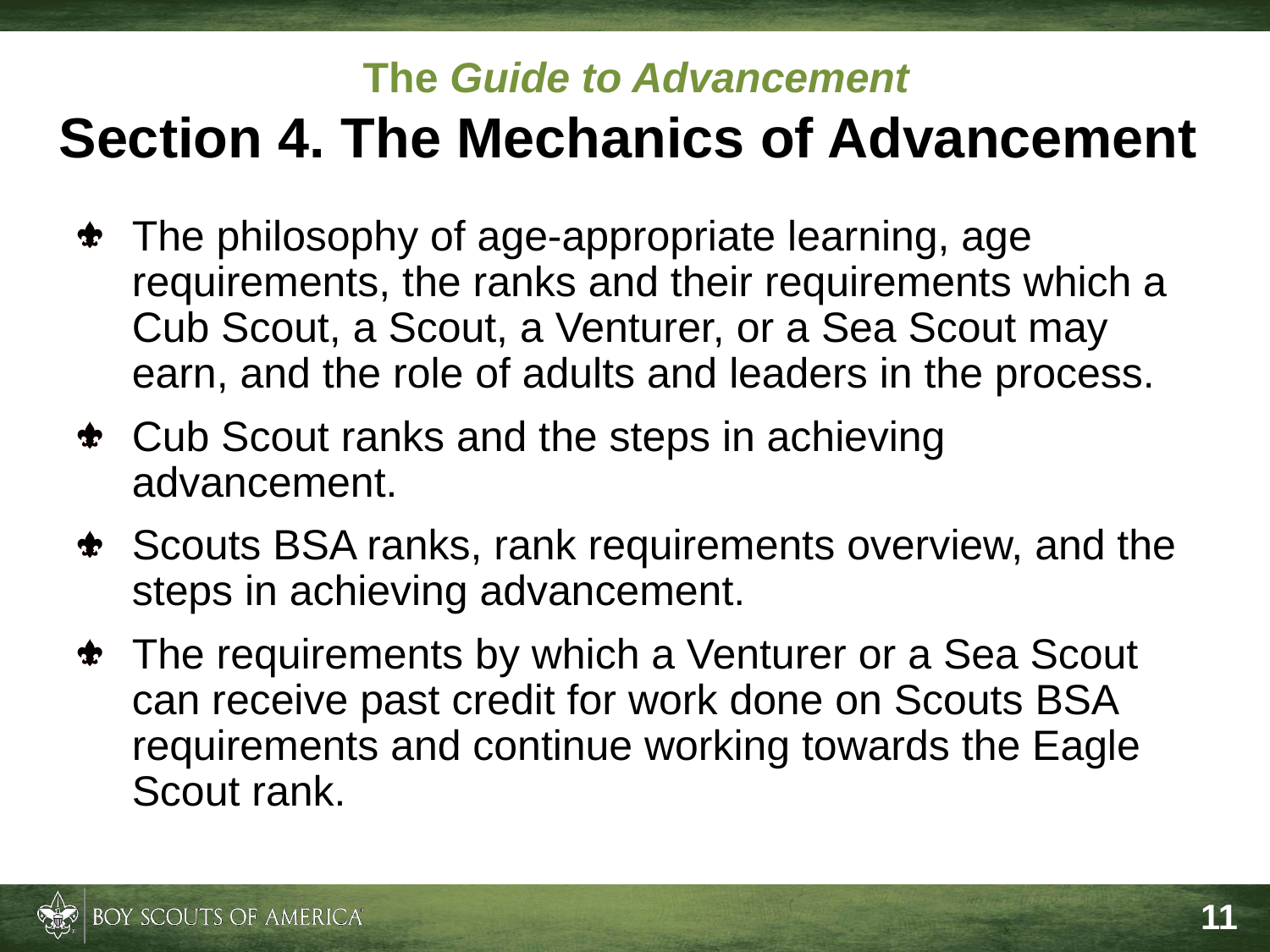

# The Guide to Advancement Section 4. The Mechanics of Advancement
The philosophy of age-appropriate learning, age requirements, the ranks and their requirements which a Cub Scout, a Scout, a Venturer, or a Sea Scout may earn, and the role of adults and leaders in the process.
Cub Scout ranks and the steps in achieving advancement.
Scouts BSA ranks, rank requirements overview, and the steps in achieving advancement.
The requirements by which a Venturer or a Sea Scout can receive past credit for work done on Scouts BSA requirements and continue working towards the Eagle Scout rank.